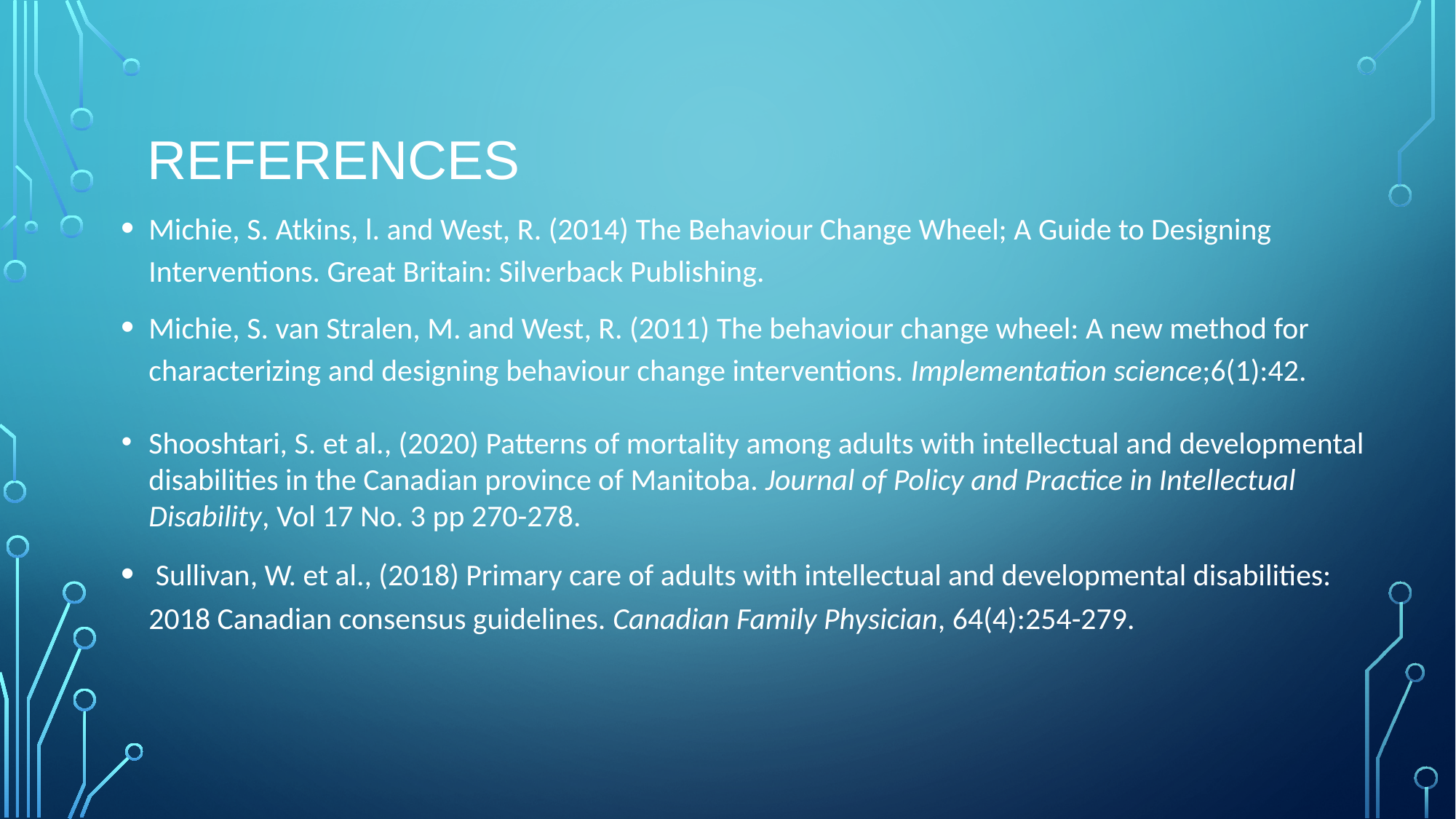

# References
Michie, S. Atkins, l. and West, R. (2014) The Behaviour Change Wheel; A Guide to Designing Interventions. Great Britain: Silverback Publishing.
Michie, S. van Stralen, M. and West, R. (2011) The behaviour change wheel: A new method for characterizing and designing behaviour change interventions. Implementation science;6(1):42.

Shooshtari, S. et al., (2020) Patterns of mortality among adults with intellectual and developmental disabilities in the Canadian province of Manitoba. Journal of Policy and Practice in Intellectual Disability, Vol 17 No. 3 pp 270-278.
 Sullivan, W. et al., (2018) Primary care of adults with intellectual and developmental disabilities: 2018 Canadian consensus guidelines. Canadian Family Physician, 64(4):254-279.